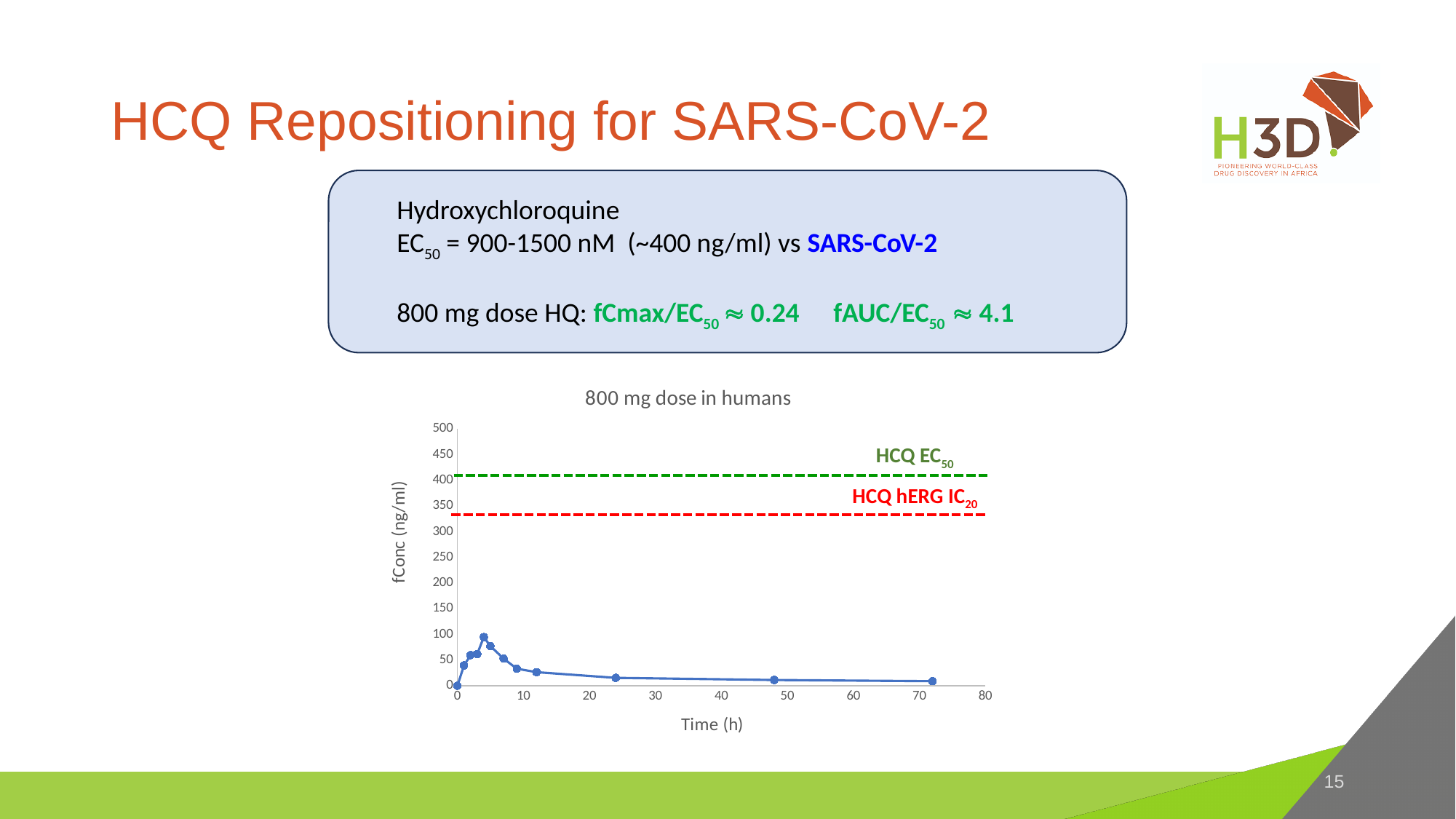

# HCQ Repositioning for SARS-CoV-2

Hydroxychloroquine
EC50 = 900-1500 nM  (~400 ng/ml) vs SARS-CoV-2

800 mg dose HQ: fCmax/EC50 ≈ 0.24	fAUC/EC50 ≈ 4.1

### Chart: 800 mg dose in humans

| Category |  |
|---|---|
HCQ EC50
HCQ hERG IC20
15